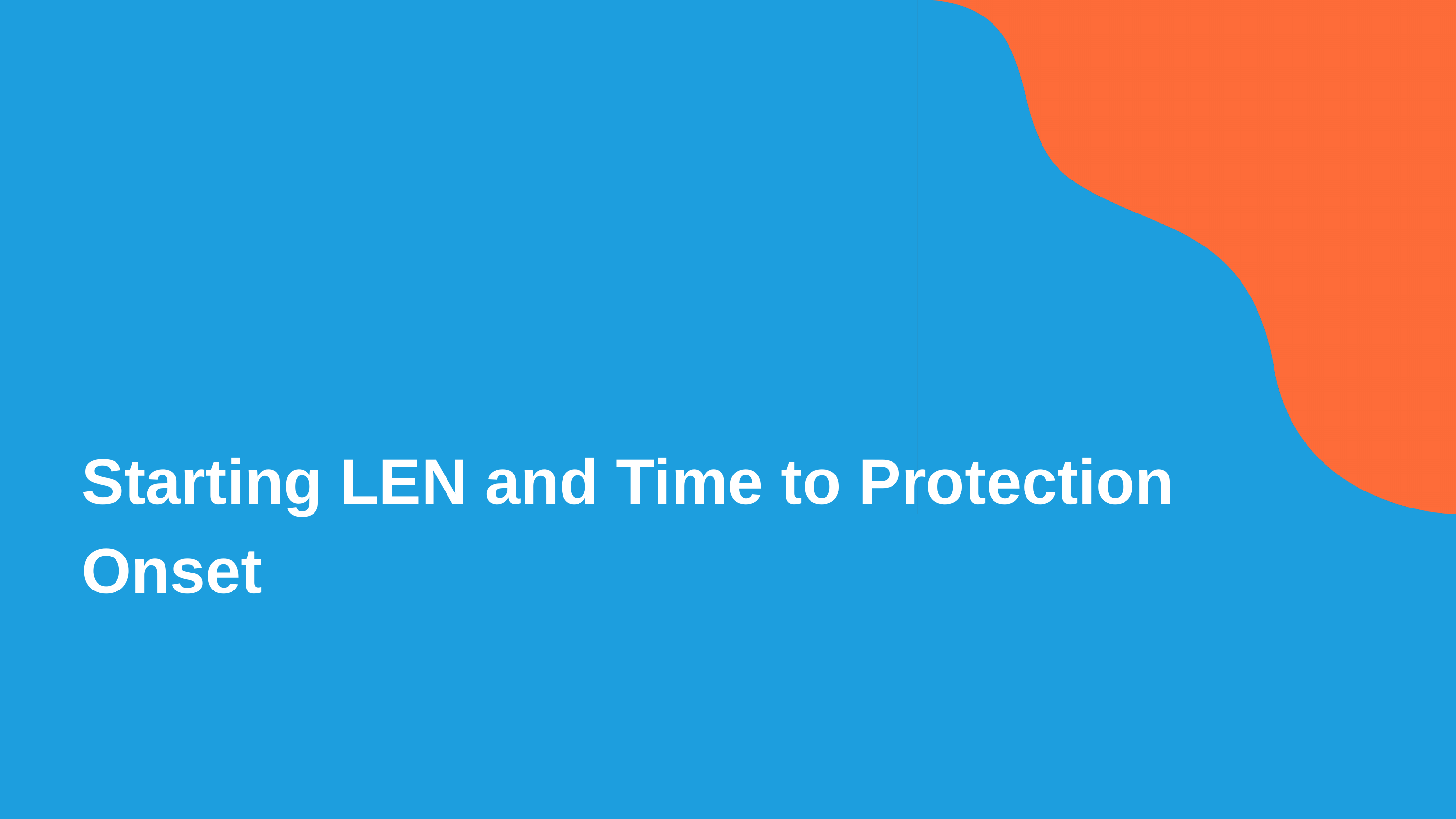

Starting LEN and Time to Protection Onset